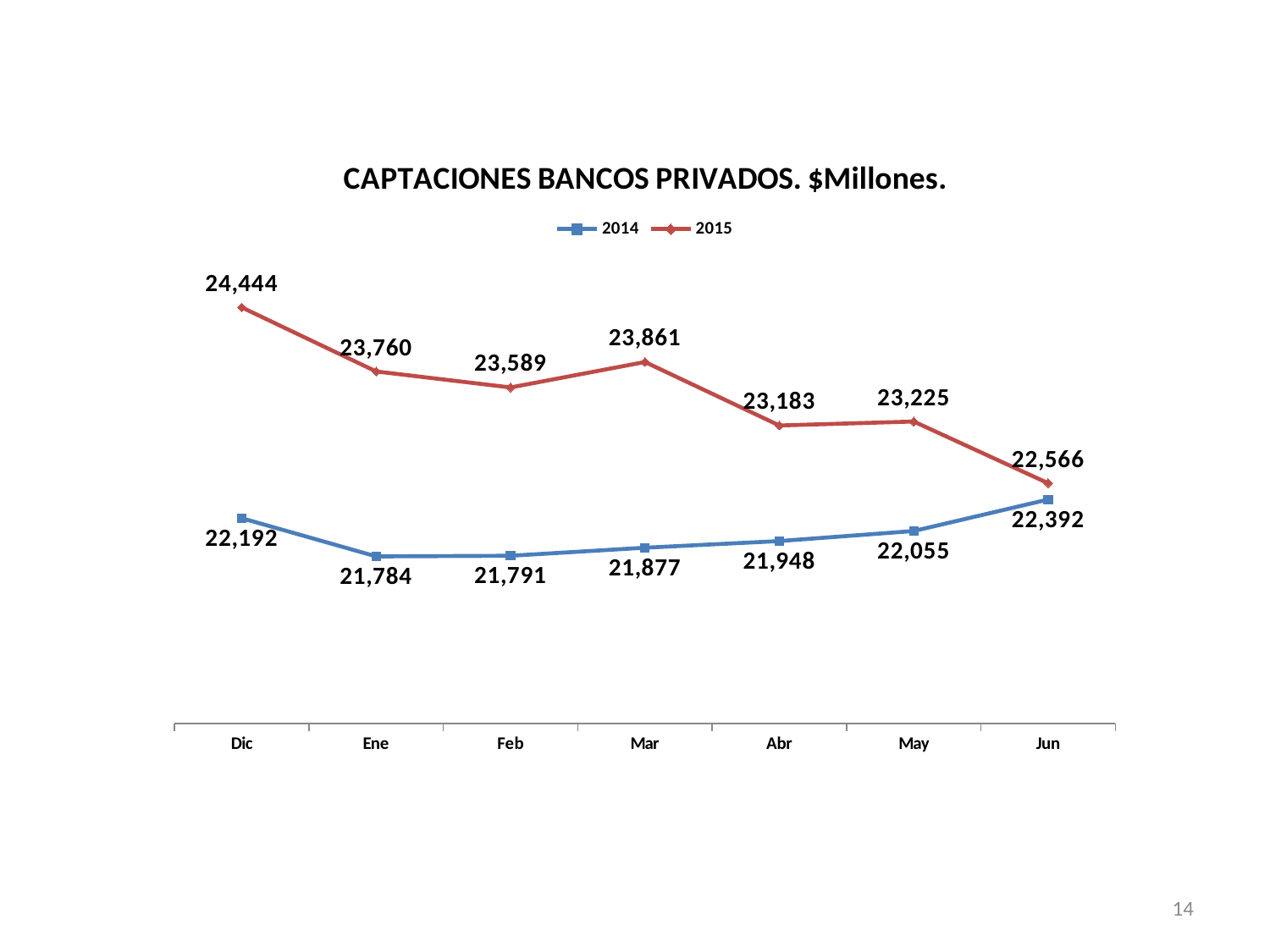

### Chart: CAPTACIONES BANCOS PRIVADOS. $Millones.

| Category | 2014 | 2015 |
|---|---|---|
| Dic | 22192.0 | 24444.0 |
| Ene | 21784.0 | 23760.0 |
| Feb | 21791.0 | 23589.0 |
| Mar | 21877.0 | 23861.0 |
| Abr | 21948.0 | 23183.0 |
| May | 22055.0 | 23225.0 |
| Jun | 22392.0 | 22566.0 |
14